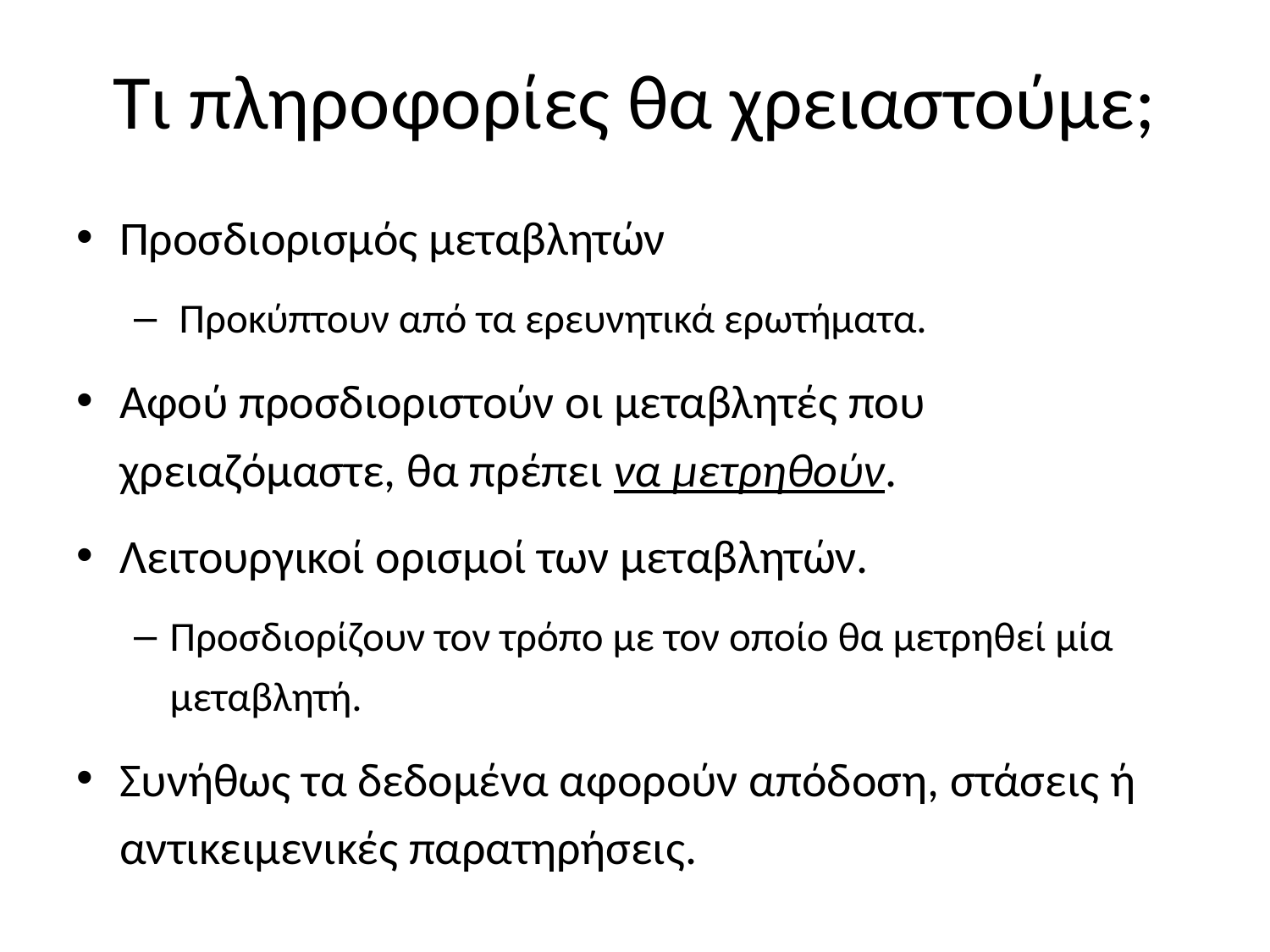

# Τι πληροφορίες θα χρειαστούμε;
Προσδιορισμός μεταβλητών
 Προκύπτουν από τα ερευνητικά ερωτήματα.
Αφού προσδιοριστούν οι μεταβλητές που χρειαζόμαστε, θα πρέπει να μετρηθούν.
Λειτουργικοί ορισμοί των μεταβλητών.
Προσδιορίζουν τον τρόπο με τον οποίο θα μετρηθεί μία μεταβλητή.
Συνήθως τα δεδομένα αφορούν απόδοση, στάσεις ή αντικειμενικές παρατηρήσεις.